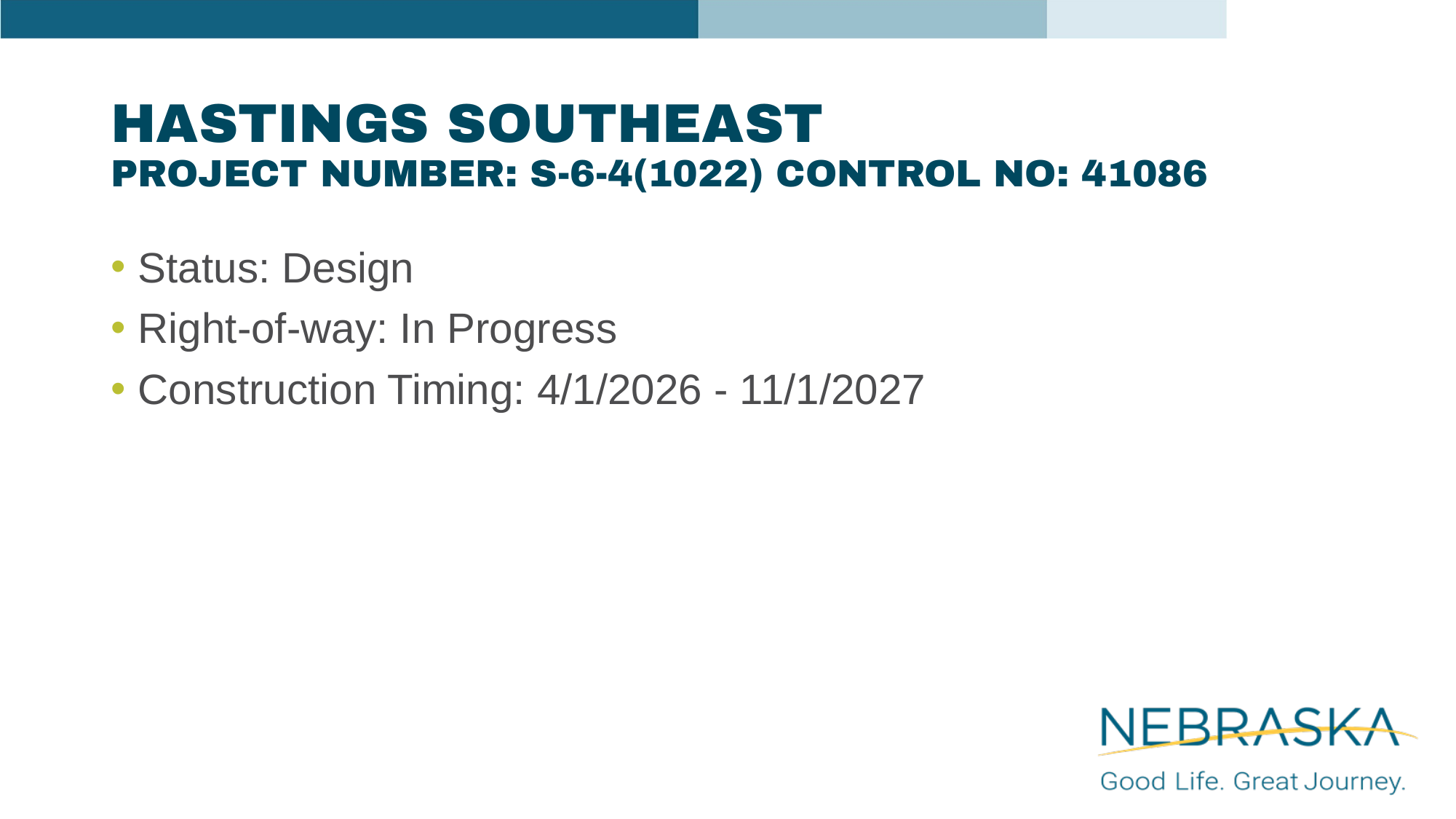

# Hastings Southeast Project Number: S-6-4(1022) Control No: 41086
Status: Design
Right-of-way: In Progress
Construction Timing: 4/1/2026 - 11/1/2027